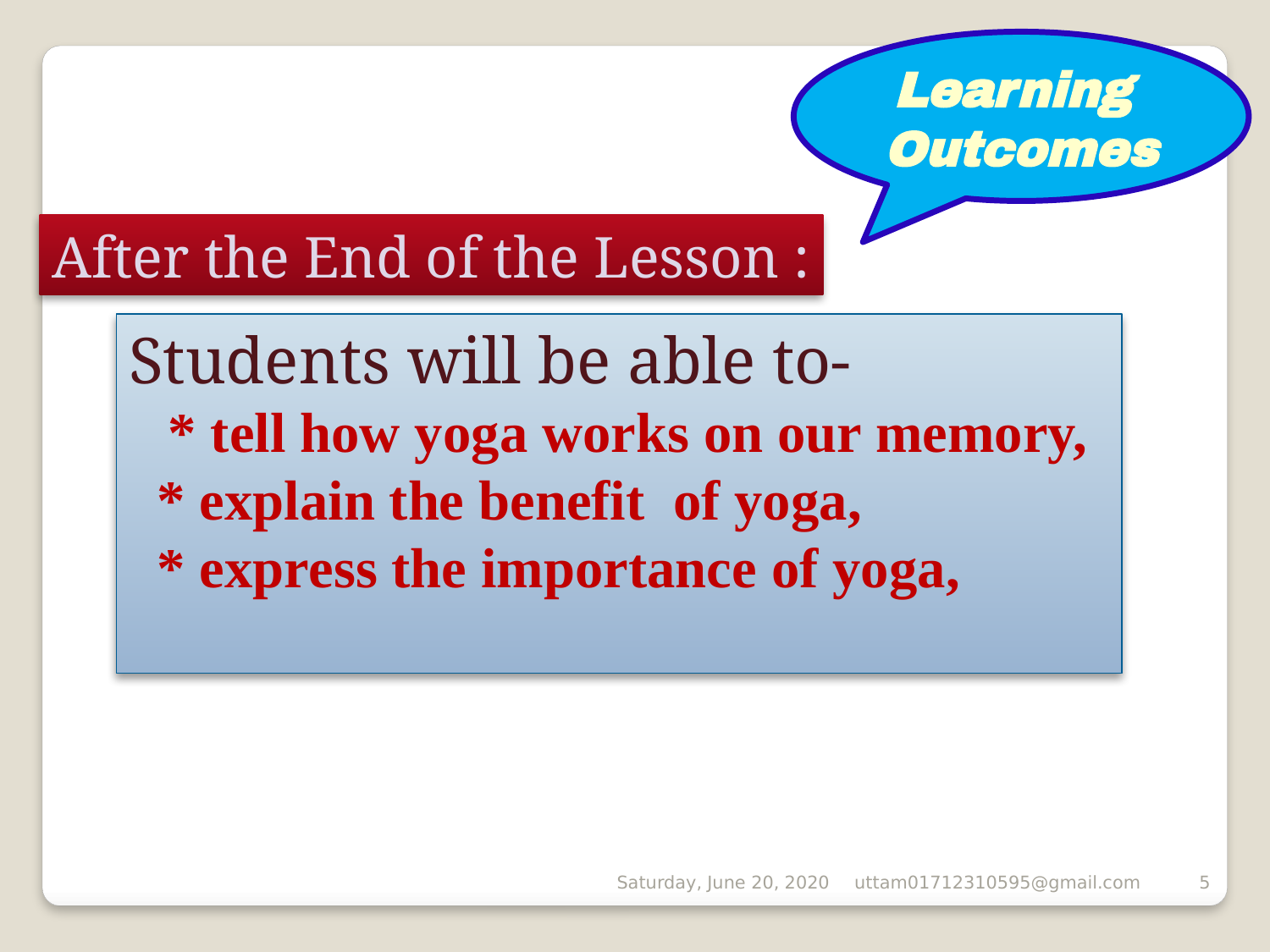

Learning
Outcomes
After the End of the Lesson :
Students will be able to-
  * tell how yoga works on our memory,
  * explain the benefit  of yoga,
  * express the importance of yoga,

Saturday, June 20, 2020
uttam01712310595@gmail.com
5